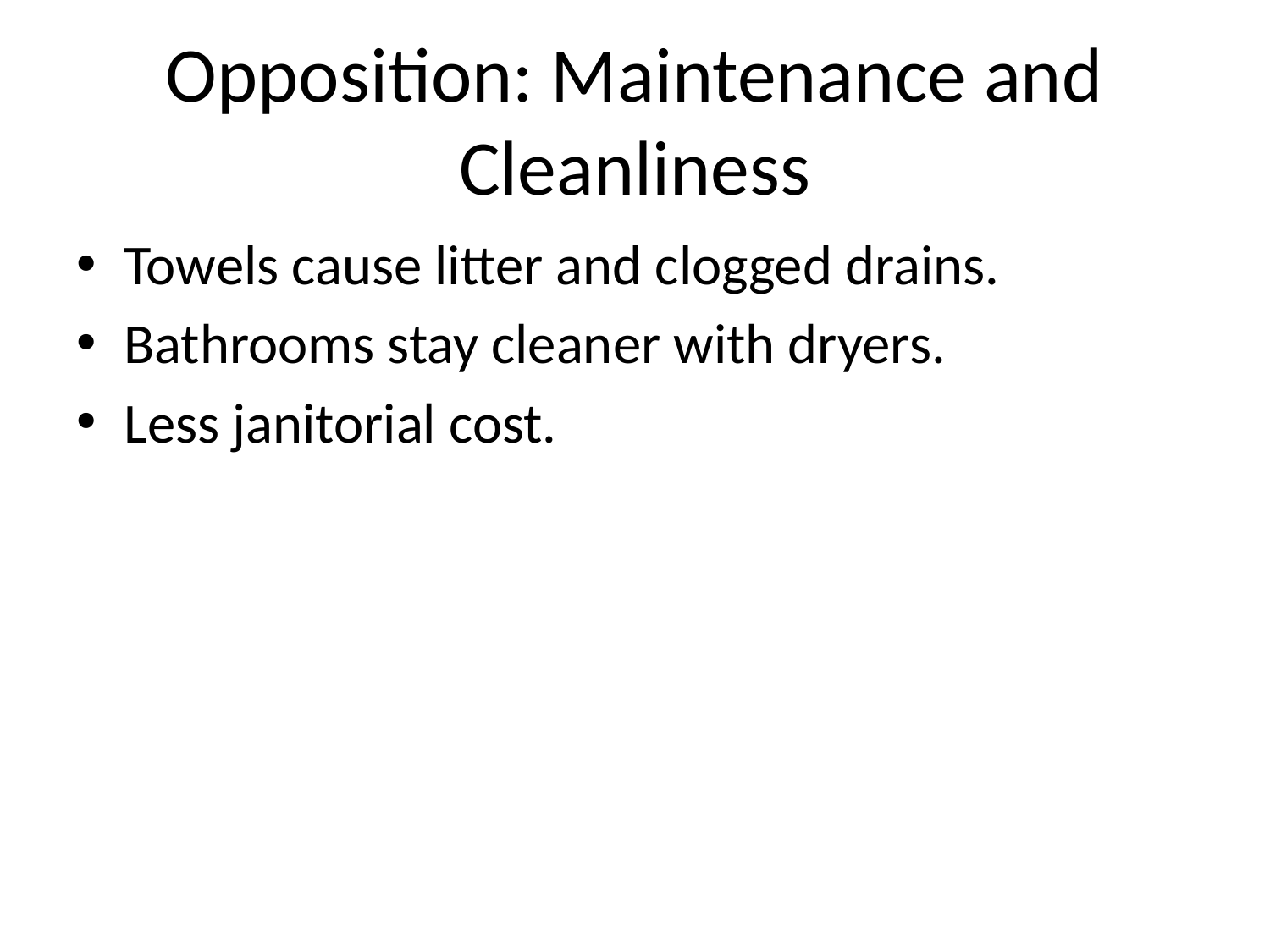

# Opposition: Maintenance and Cleanliness
Towels cause litter and clogged drains.
Bathrooms stay cleaner with dryers.
Less janitorial cost.